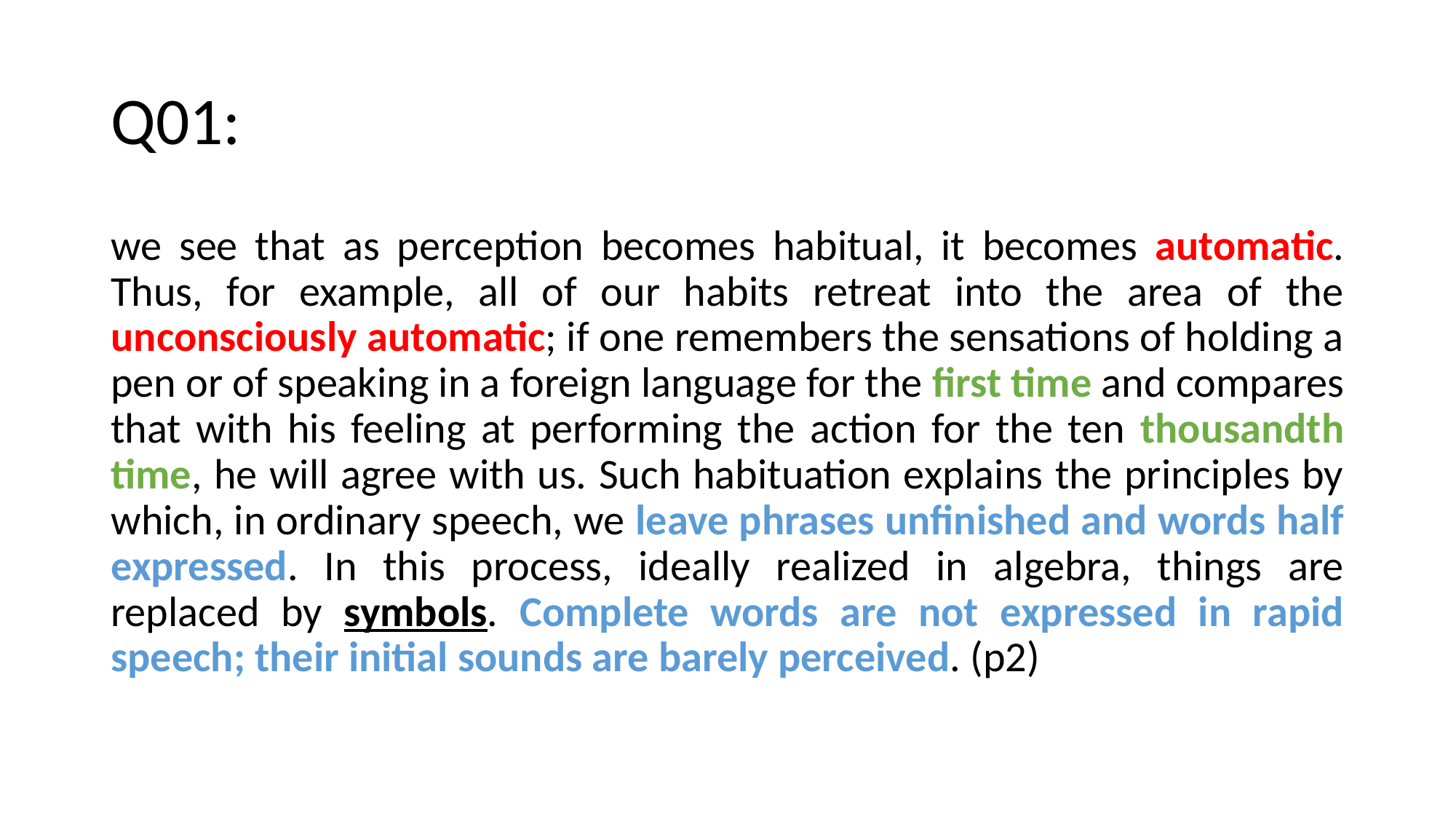

# Q01:
we see that as perception becomes habitual, it becomes automatic. Thus, for example, all of our habits retreat into the area of the unconsciously automatic; if one remembers the sensations of holding a pen or of speaking in a foreign language for the first time and compares that with his feeling at performing the action for the ten thousandth time, he will agree with us. Such habituation explains the principles by which, in ordinary speech, we leave phrases unfinished and words half expressed. In this process, ideally realized in algebra, things are replaced by symbols. Complete words are not expressed in rapid speech; their initial sounds are barely perceived. (p2)